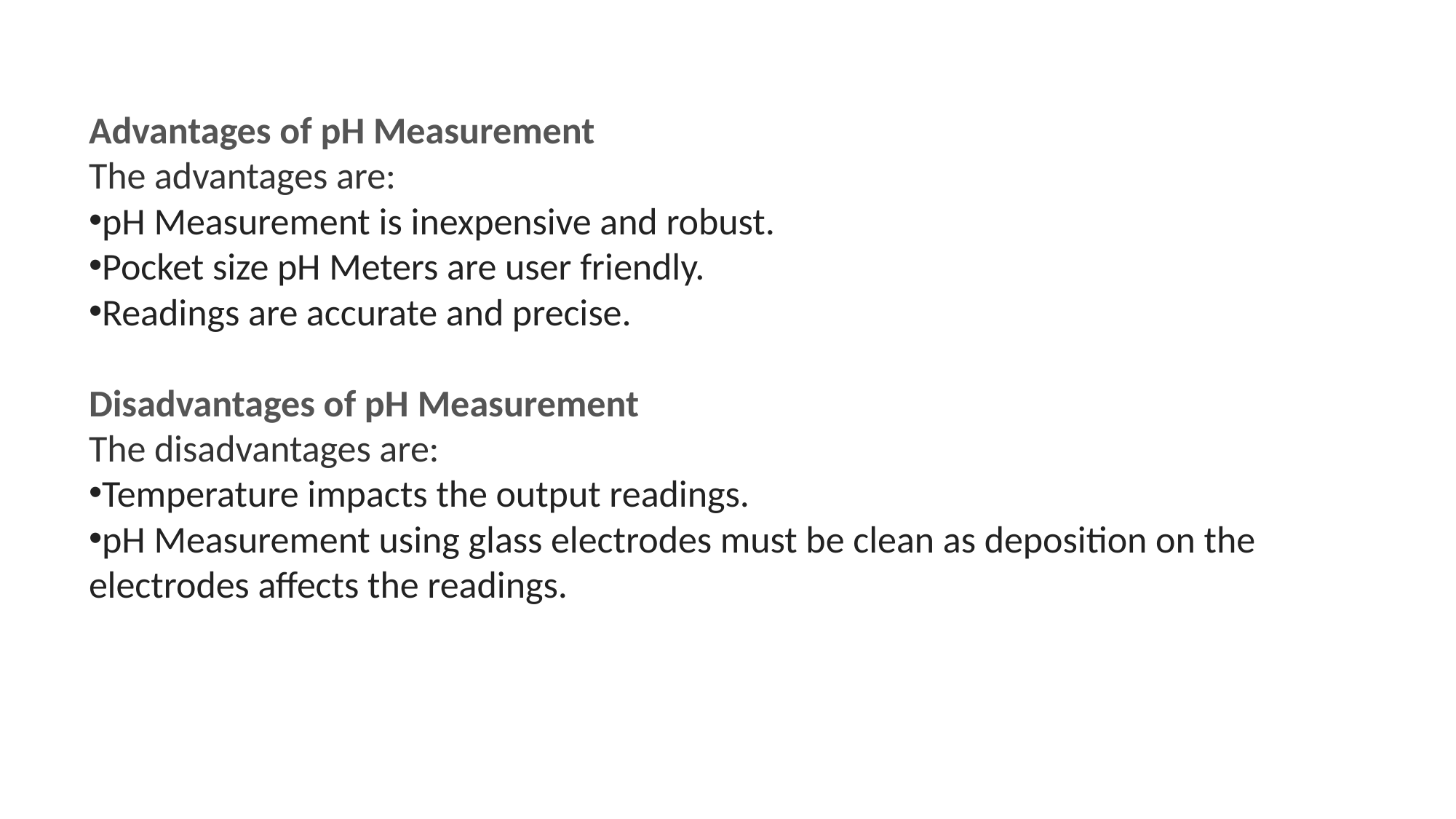

Advantages of pH Measurement
The advantages are:
pH Measurement is inexpensive and robust.
Pocket size pH Meters are user friendly.
Readings are accurate and precise.

Disadvantages of pH Measurement
The disadvantages are:
Temperature impacts the output readings.
pH Measurement using glass electrodes must be clean as deposition on the electrodes affects the readings.